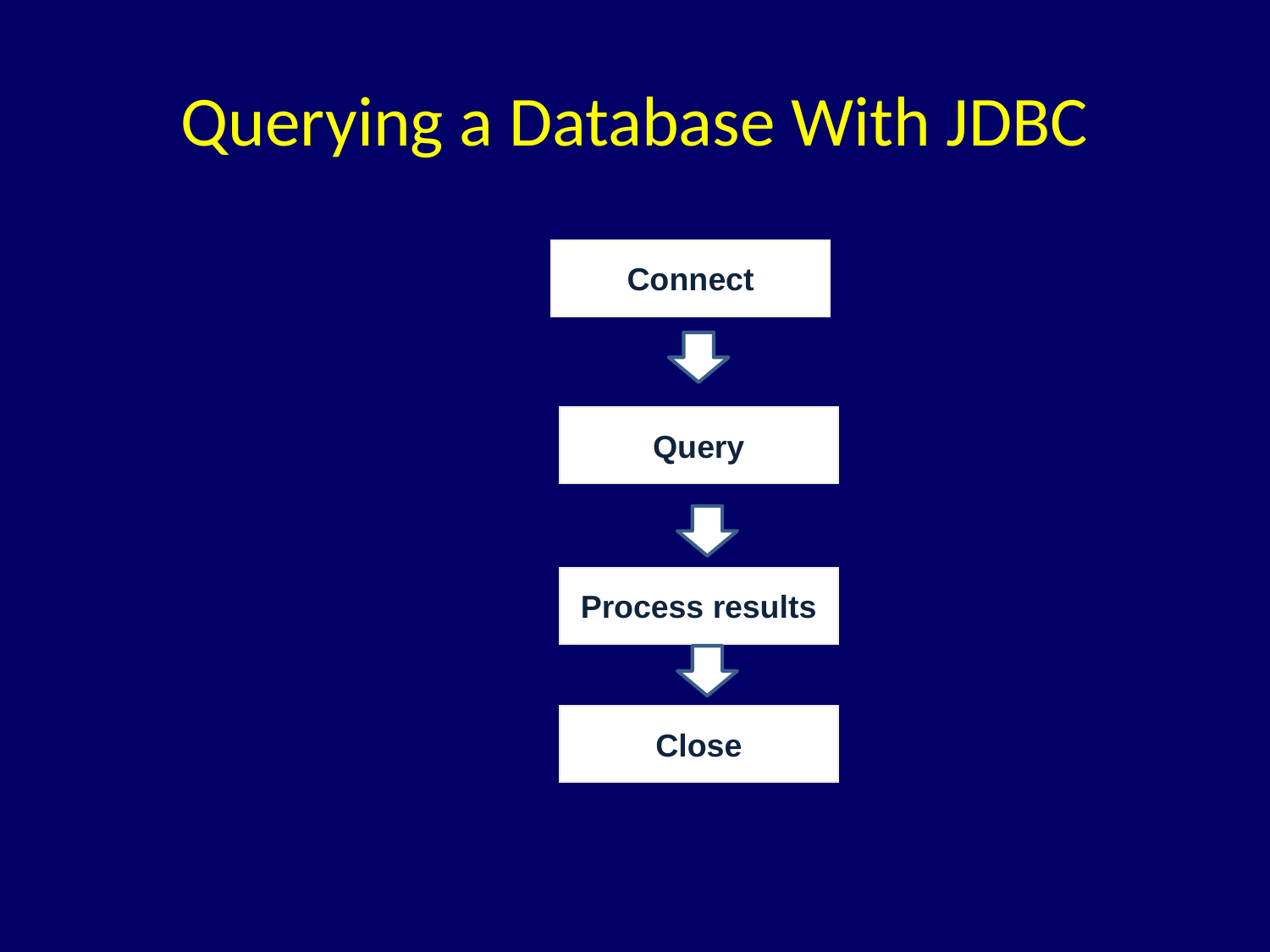

# Querying a Database With JDBC
Connect

Query

Process results

Close